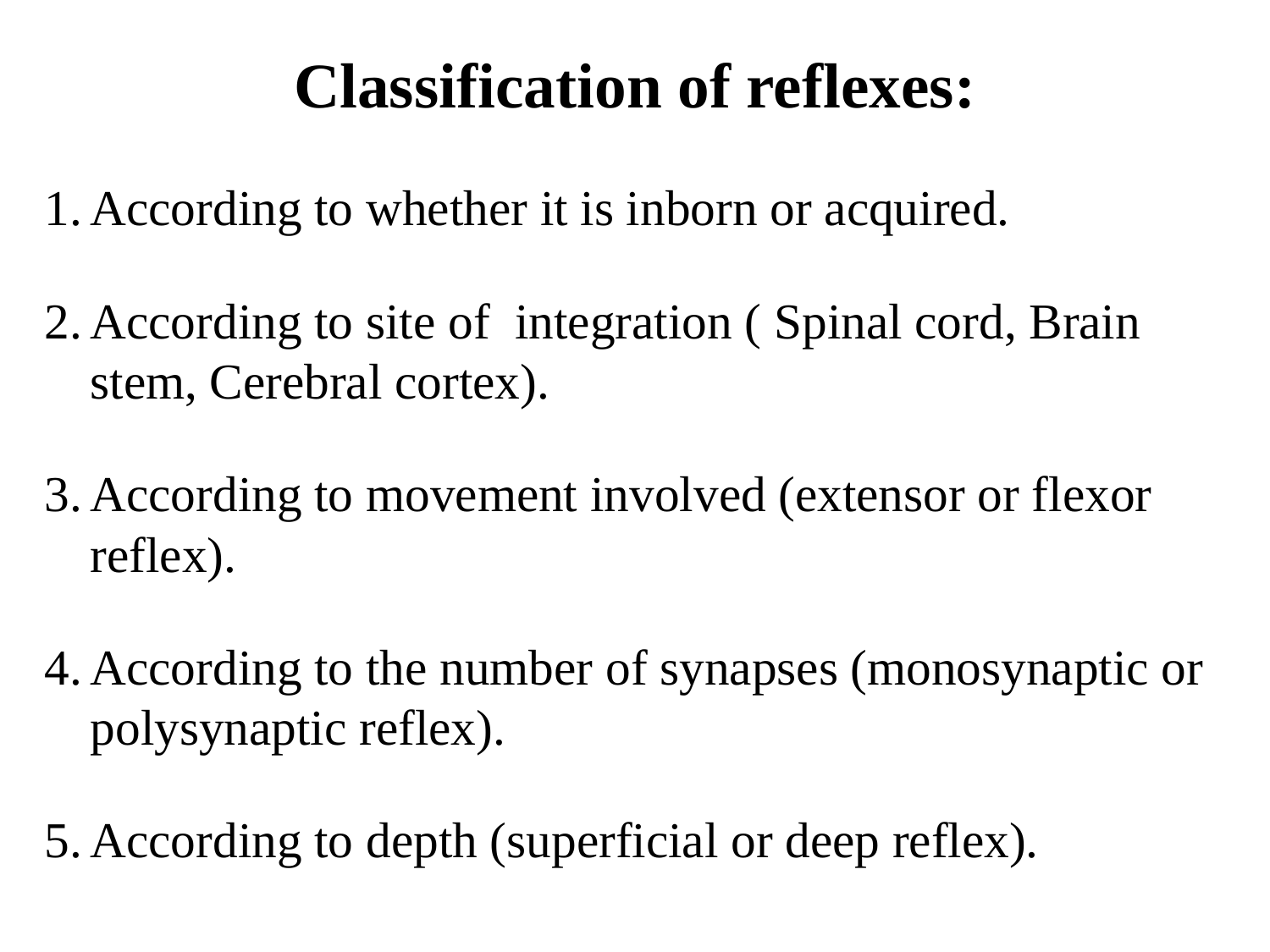

# Classification of reflexes:
According to whether it is inborn or acquired.

According to site of  integration ( Spinal cord, Brain stem, Cerebral cortex).

According to movement involved (extensor or flexor reflex).

According to the number of synapses (monosynaptic or polysynaptic reflex).

According to depth (superficial or deep reflex).